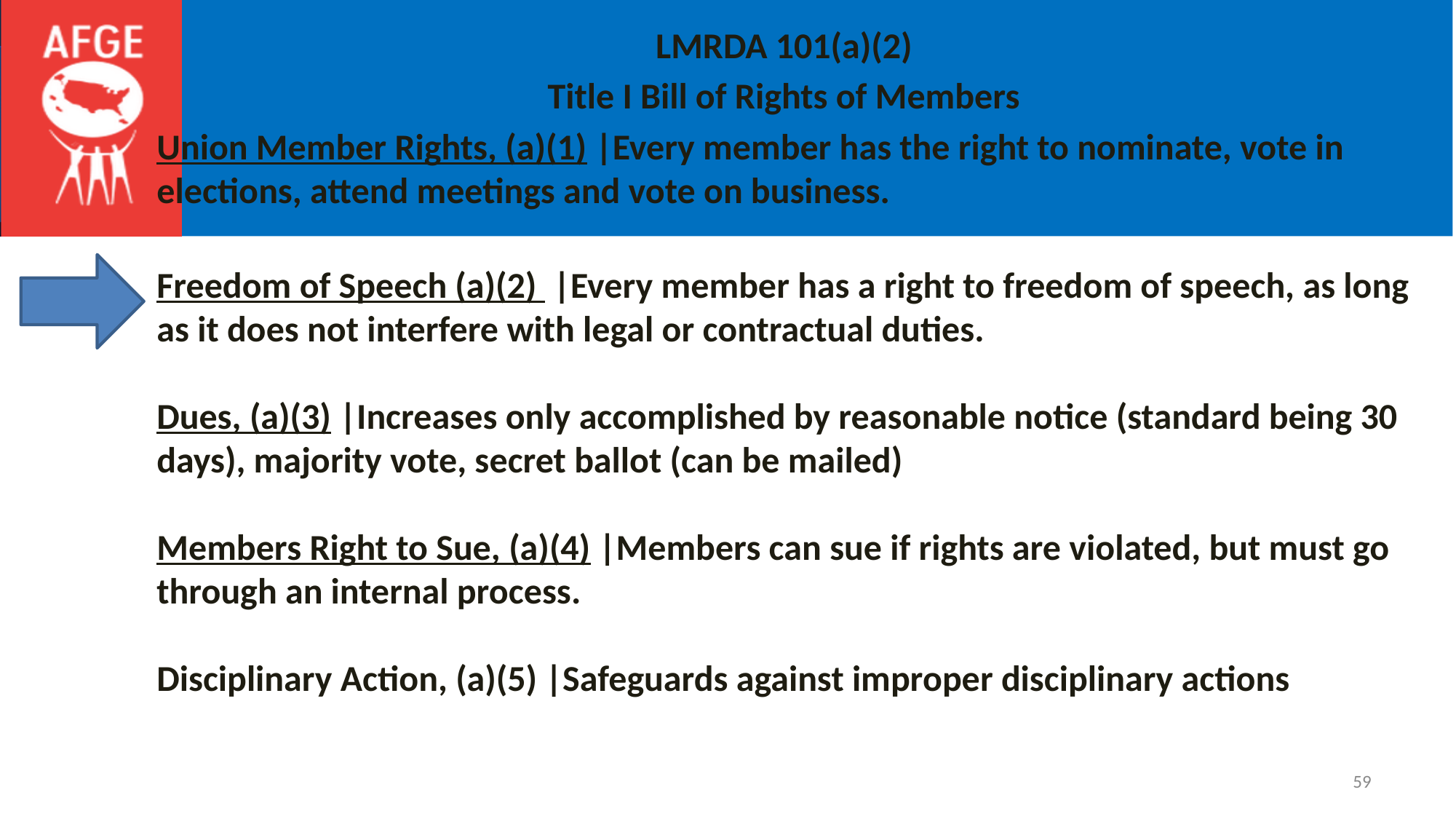

LMRDA 101(a)(2)
Title I Bill of Rights of Members
Union Member Rights, (a)(1) |Every member has the right to nominate, vote in elections, attend meetings and vote on business.

Freedom of Speech (a)(2)  |Every member has a right to freedom of speech, as long as it does not interfere with legal or contractual duties.

Dues, (a)(3) |Increases only accomplished by reasonable notice (standard being 30 days), majority vote, secret ballot (can be mailed)

Members Right to Sue, (a)(4) |Members can sue if rights are violated, but must go through an internal process.

Disciplinary Action, (a)(5) |Safeguards against improper disciplinary actions

59